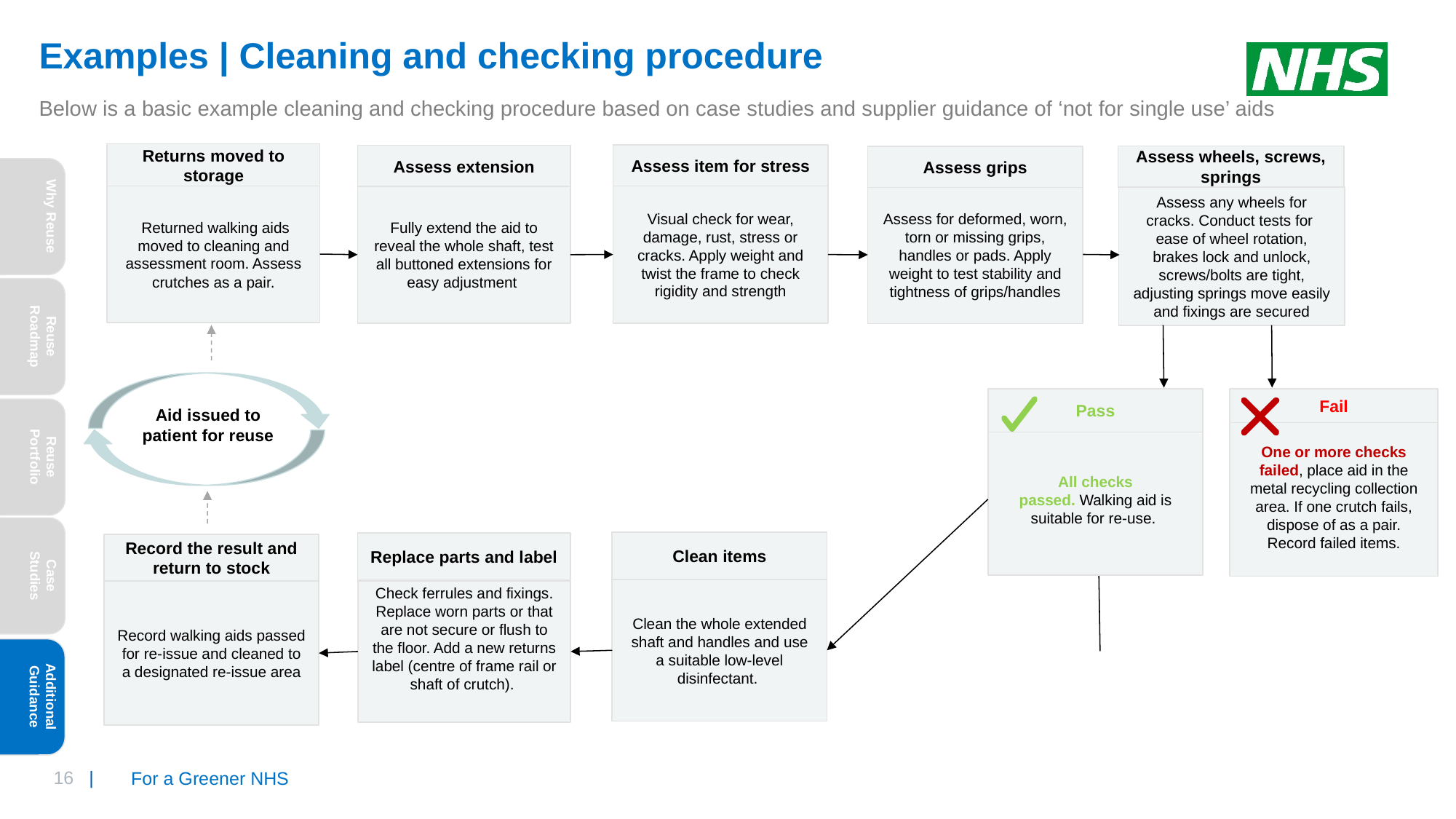

# Examples | Cleaning and checking procedure
Below is a basic example cleaning and checking procedure based on case studies and supplier guidance of ‘not for single use’ aids
Returns moved to storage
Assess item for stress
Assess extension
Assess wheels, screws, springs
Assess grips
Why Reuse
 Returned walking aids moved to cleaning and assessment room. Assess crutches as a pair.
Visual check for wear, damage, rust, stress or cracks. Apply weight and twist the frame to check rigidity and strength
Fully extend the aid to reveal the whole shaft, test all buttoned extensions for easy adjustment
Assess for deformed, worn, torn or missing grips, handles or pads. Apply weight to test stability and tightness of grips/handles
Assess any wheels for cracks. Conduct tests for  ease of wheel rotation, brakes lock and unlock, screws/bolts are tight, adjusting springs move easily and fixings are secured
Reuse Roadmap

Aid issued to patient for reuse
Pass
Fail

Reuse Portfolio
One or more checks failed, place aid in the metal recycling collection area. If one crutch fails, dispose of as a pair. Record failed items.
All checks passed. Walking aid is suitable for re-use.

Case Studies

Clean items
Replace parts and label
Record the result and return to stock
Clean the whole extended shaft and handles and use a suitable low-level disinfectant.
Check ferrules and fixings. Replace worn parts or that are not secure or flush to the floor. Add a new returns label (centre of frame rail or shaft of crutch).

Record walking aids passed for re-issue and cleaned to a designated re-issue area
Additional Guidance